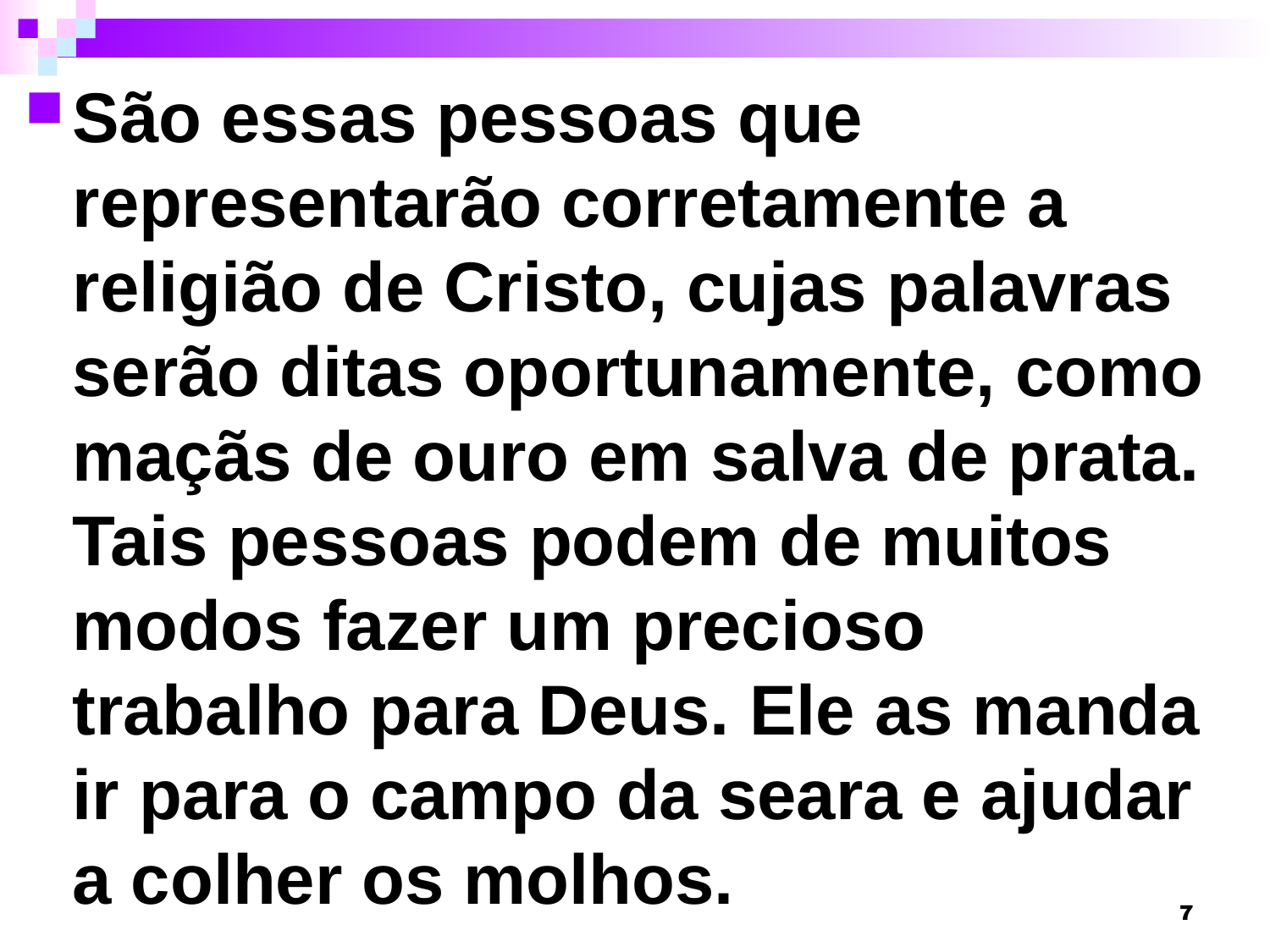

São essas pessoas que representarão corretamente a religião de Cristo, cujas palavras serão ditas oportunamente, como maçãs de ouro em salva de prata. Tais pessoas podem de muitos modos fazer um precioso trabalho para Deus. Ele as manda ir para o campo da seara e ajudar a colher os molhos.
7